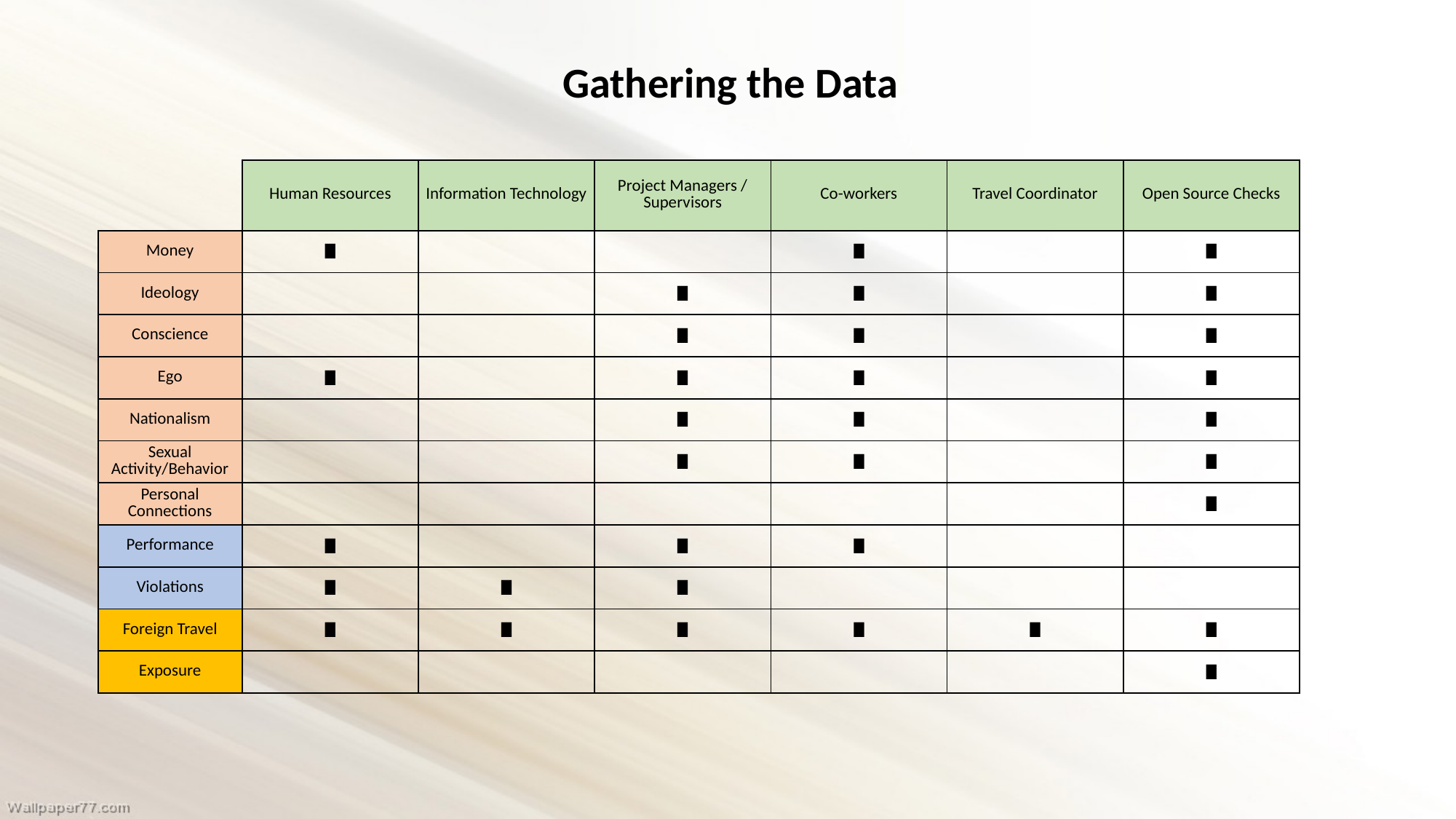

Gathering the Data
|  | Human Resources | Information Technology | Project Managers / Supervisors | Co-workers | Travel Coordinator | Open Source Checks |
| --- | --- | --- | --- | --- | --- | --- |
| Money | ∎ |  |  | ∎ |  | ∎ |
| Ideology |  |  | ∎ | ∎ |  | ∎ |
| Conscience |  |  | ∎ | ∎ |  | ∎ |
| Ego | ∎ |  | ∎ | ∎ |  | ∎ |
| Nationalism |  |  | ∎ | ∎ |  | ∎ |
| Sexual Activity/Behavior |  |  | ∎ | ∎ |  | ∎ |
| Personal Connections |  |  |  |  |  | ∎ |
| Performance | ∎ |  | ∎ | ∎ |  |  |
| Violations | ∎ | ∎ | ∎ |  |  |  |
| Foreign Travel | ∎ | ∎ | ∎ | ∎ | ∎ | ∎ |
| Exposure |  |  |  |  |  | ∎ |